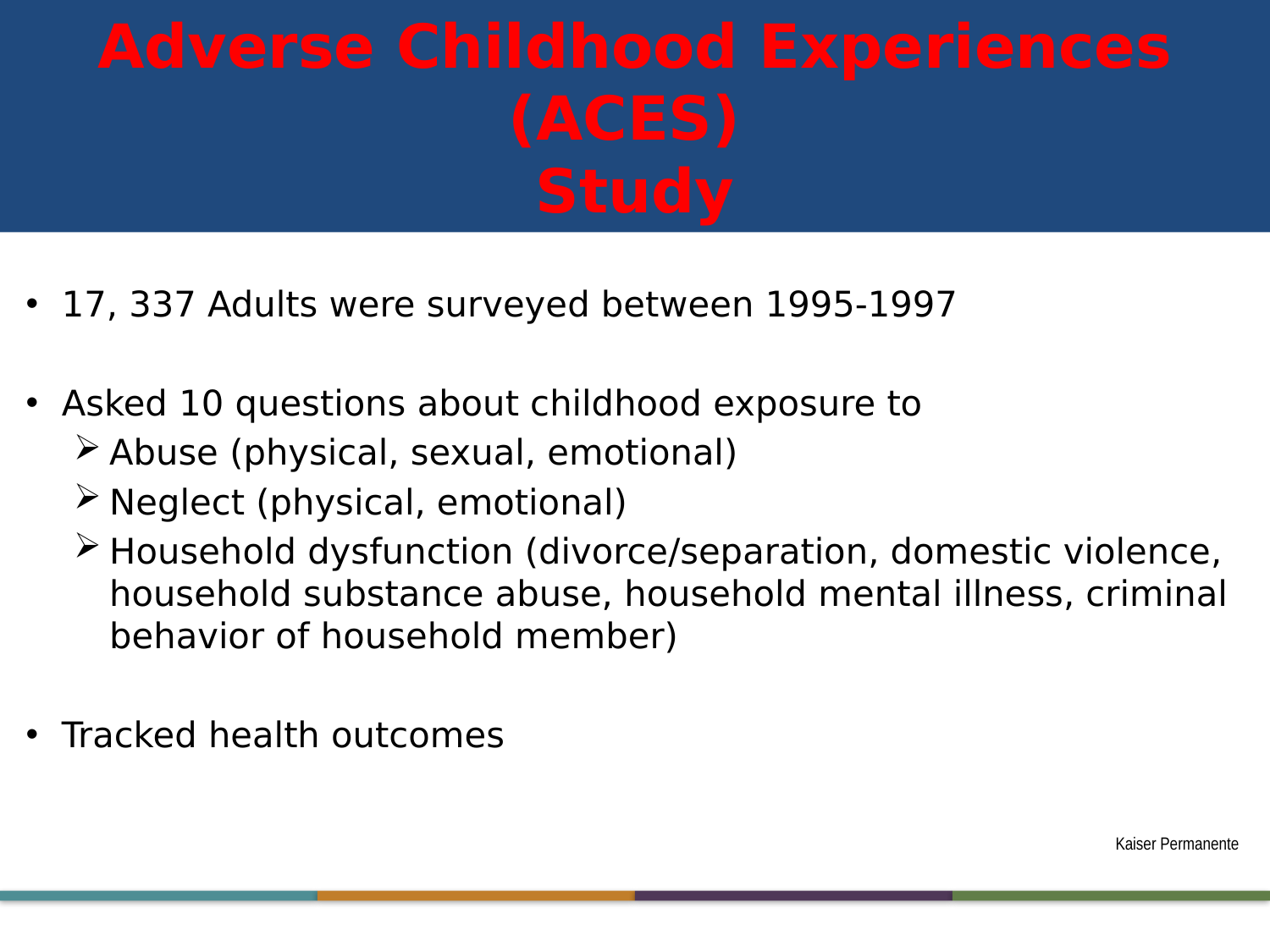

# Adverse Childhood Experiences (ACES) Study
17, 337 Adults were surveyed between 1995-1997

Asked 10 questions about childhood exposure to
Abuse (physical, sexual, emotional)
Neglect (physical, emotional)
Household dysfunction (divorce/separation, domestic violence, household substance abuse, household mental illness, criminal behavior of household member)

Tracked health outcomes

Kaiser Permanente